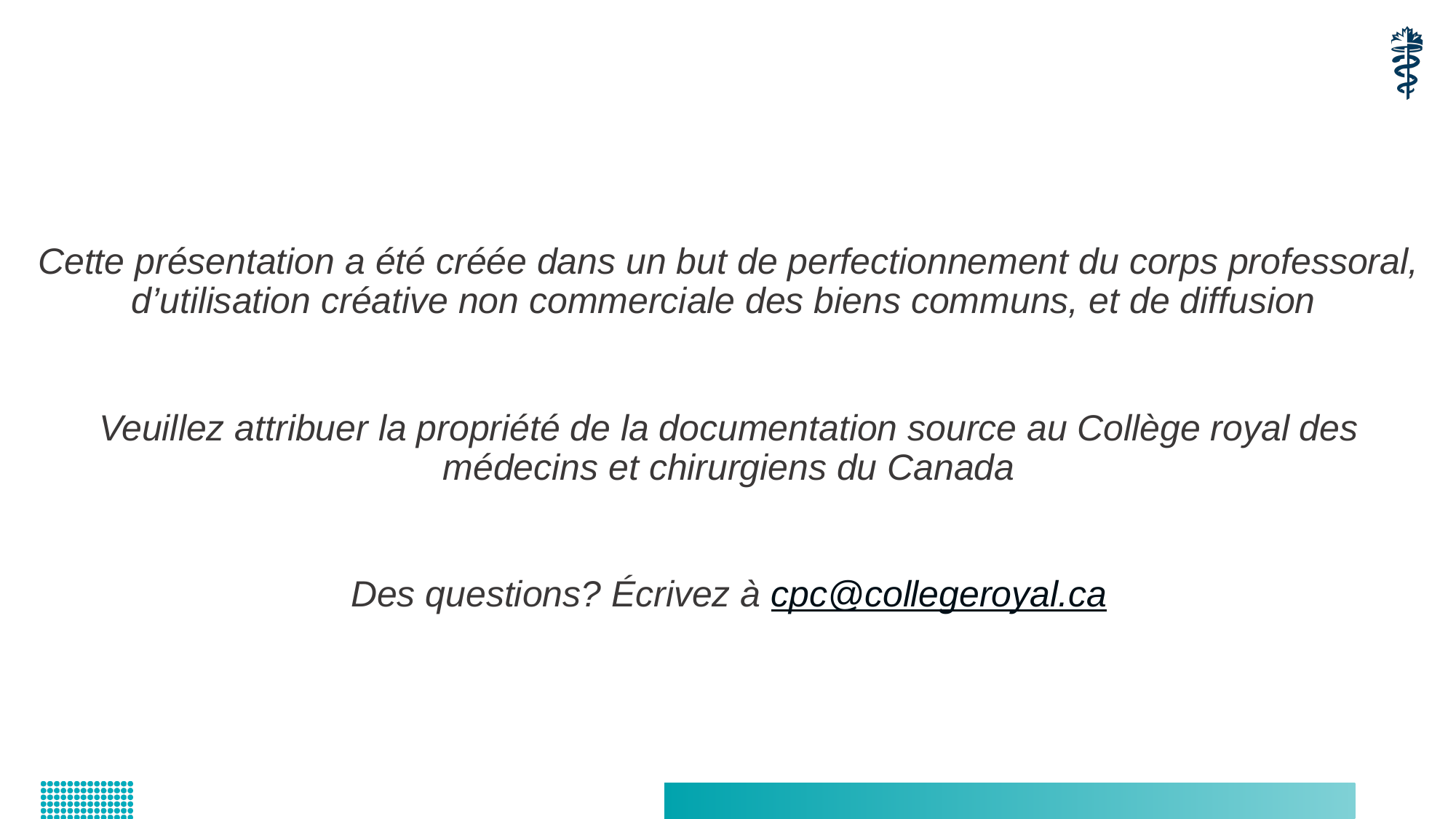

Cette présentation a été créée dans un but de perfectionnement du corps professoral, d’utilisation créative non commerciale des biens communs, et de diffusion

Veuillez attribuer la propriété de la documentation source au Collège royal des médecins et chirurgiens du Canada

Des questions? Écrivez à cpc@collegeroyal.ca